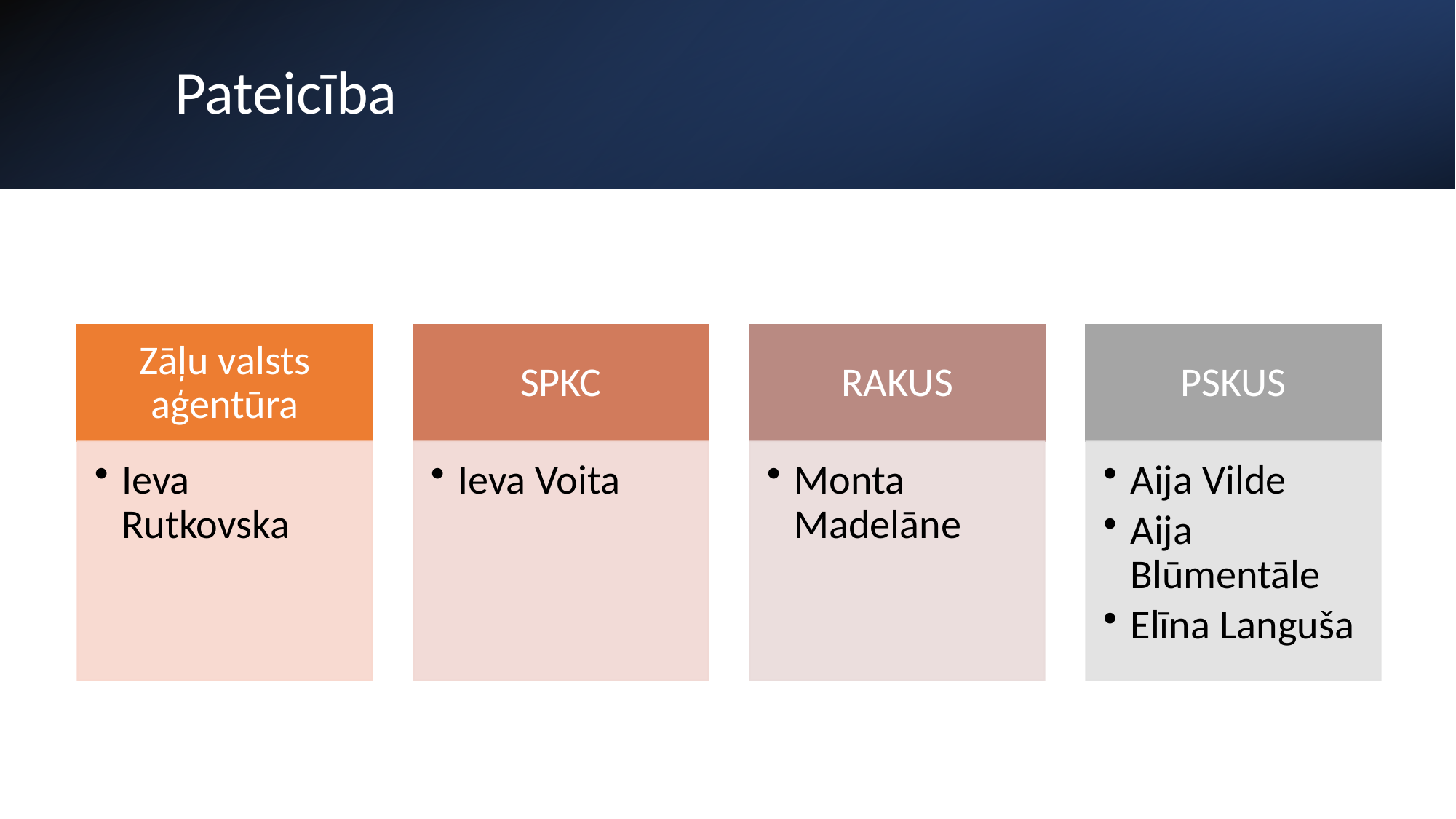

# Pateicība
Zāļu valsts aģentūra
Ieva Rutkovska
SPKC
Ieva Voita
RAKUS
Monta Madelāne
PSKUS
Aija Vilde
Aija Blūmentāle
Elīna Languša